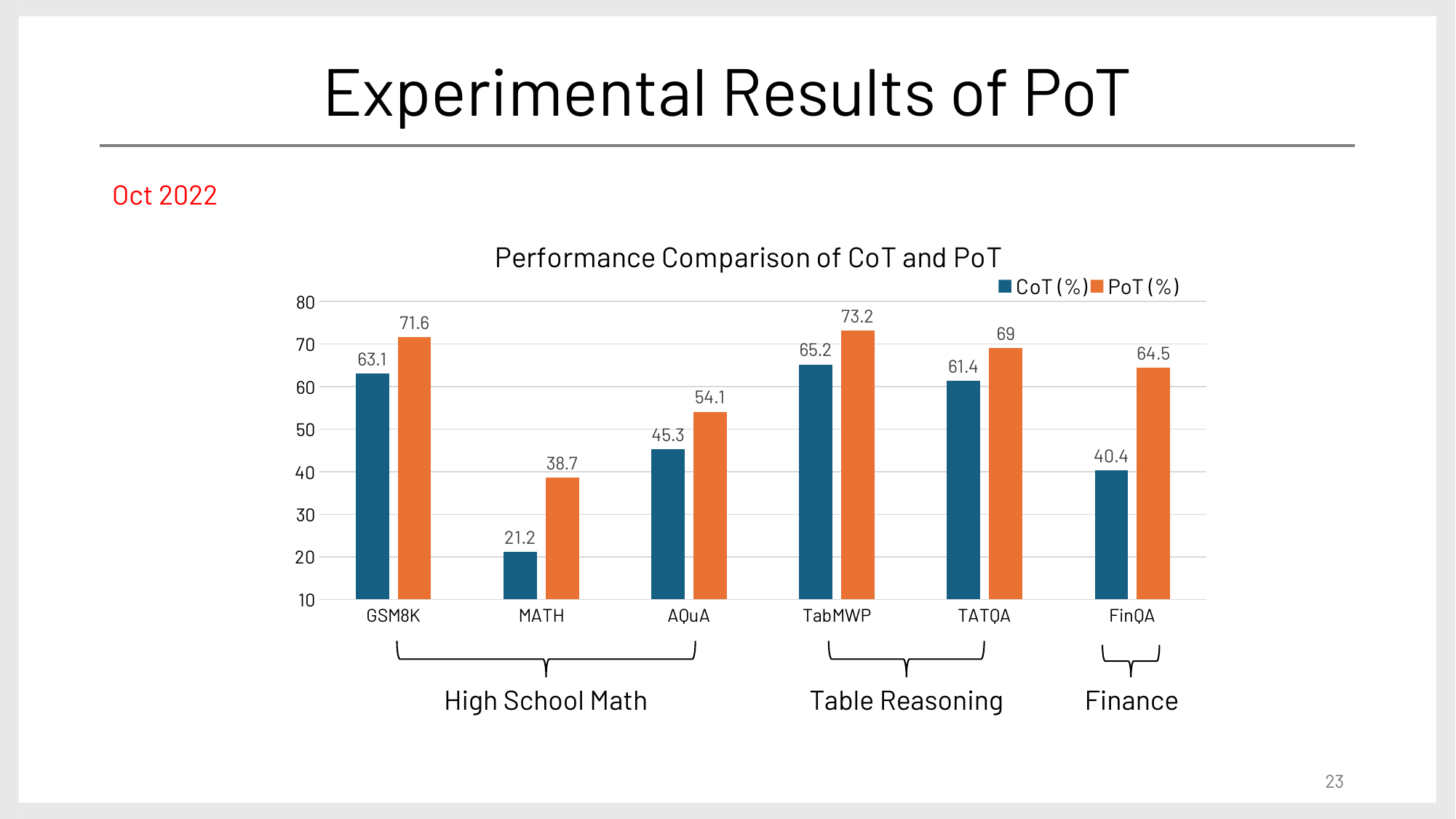

# Experimental Results of PoT
Oct 2022

### Chart: Performance Comparison of CoT and PoT

| Category | CoT (%) | PoT (%) |
|---|---|---|
| GSM8K | 63.1 | 71.6 |
| MATH | 21.2 | 38.7 |
| AQuA | 45.3 | 54.1 |
| TabMWP | 65.2 | 73.2 |
| TATQA | 61.4 | 69.0 |
| FinQA | 40.4 | 64.5 |

High School Math
Table Reasoning
Finance
23